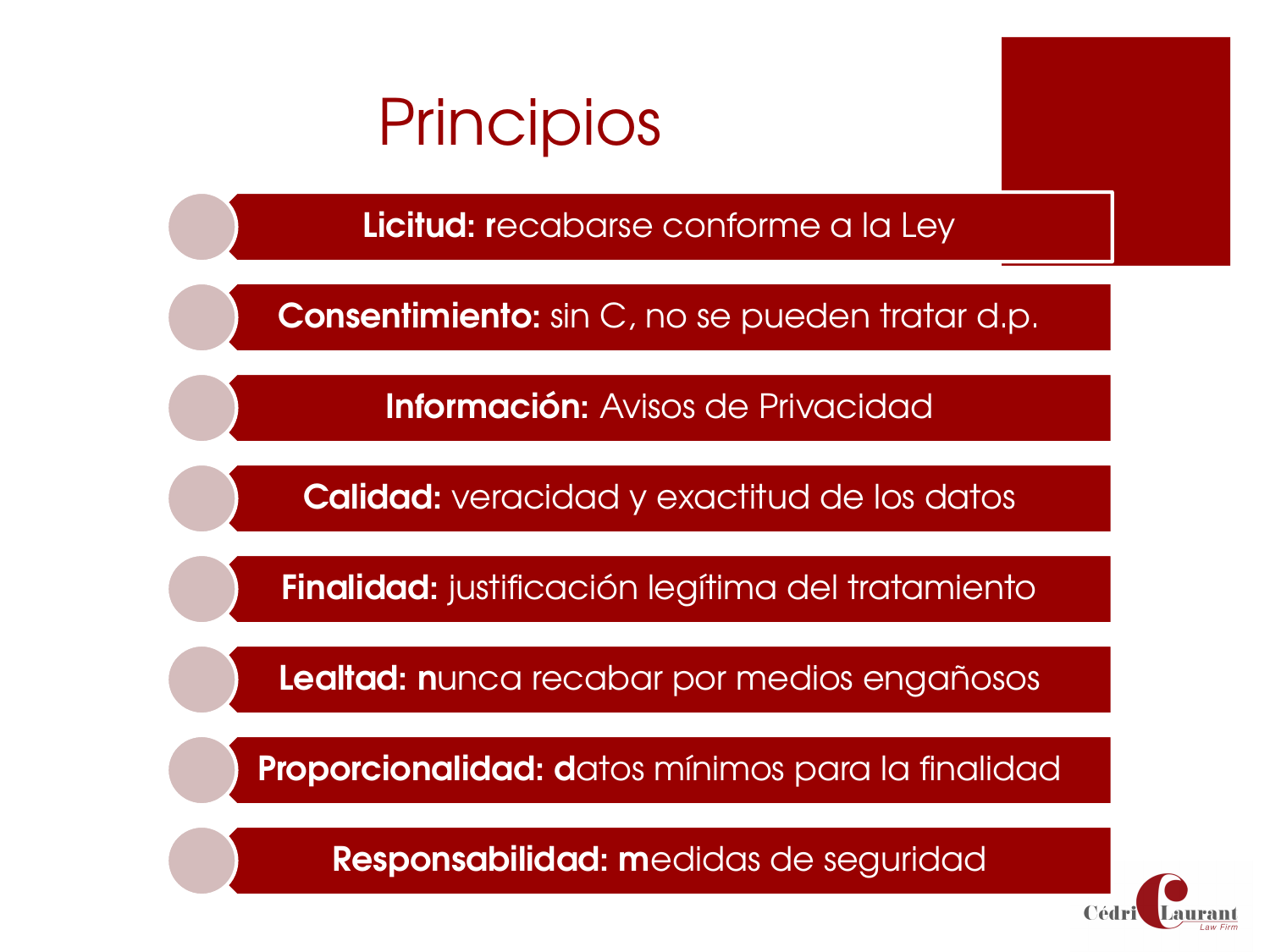

# Principios
Licitud: recabarse conforme a la Ley
Consentimiento: sin C, no se pueden tratar d.p.
Información: Avisos de Privacidad
Calidad: veracidad y exactitud de los datos
Finalidad: justificación legítima del tratamiento
Lealtad: nunca recabar por medios engañosos
Proporcionalidad: datos mínimos para la finalidad
Responsabilidad: medidas de seguridad